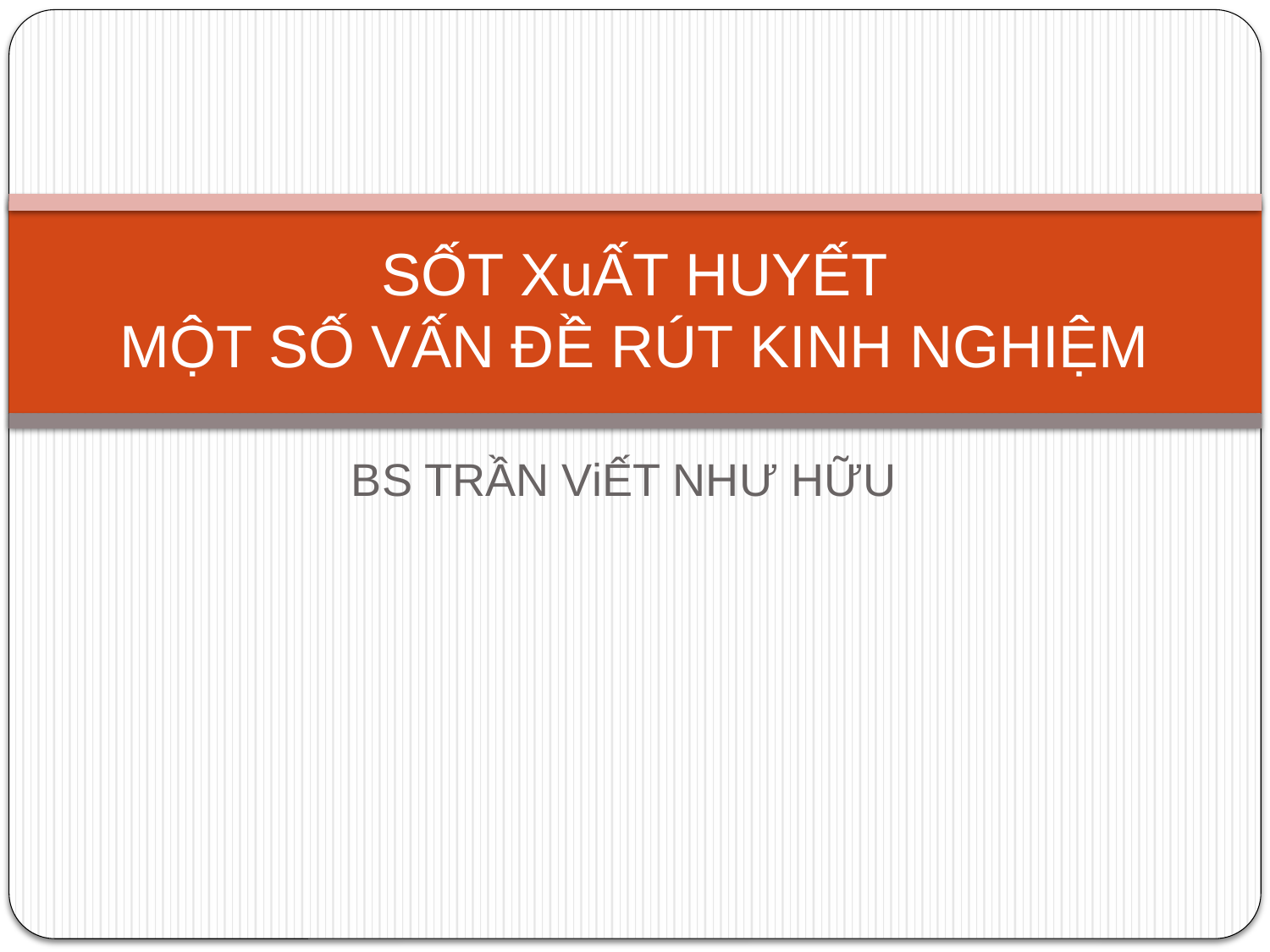

# SỐT XuẤT HUYẾT MỘT SỐ VẤN ĐỀ RÚT KINH NGHIỆM
BS TRẦN ViẾT NHƯ HỮU